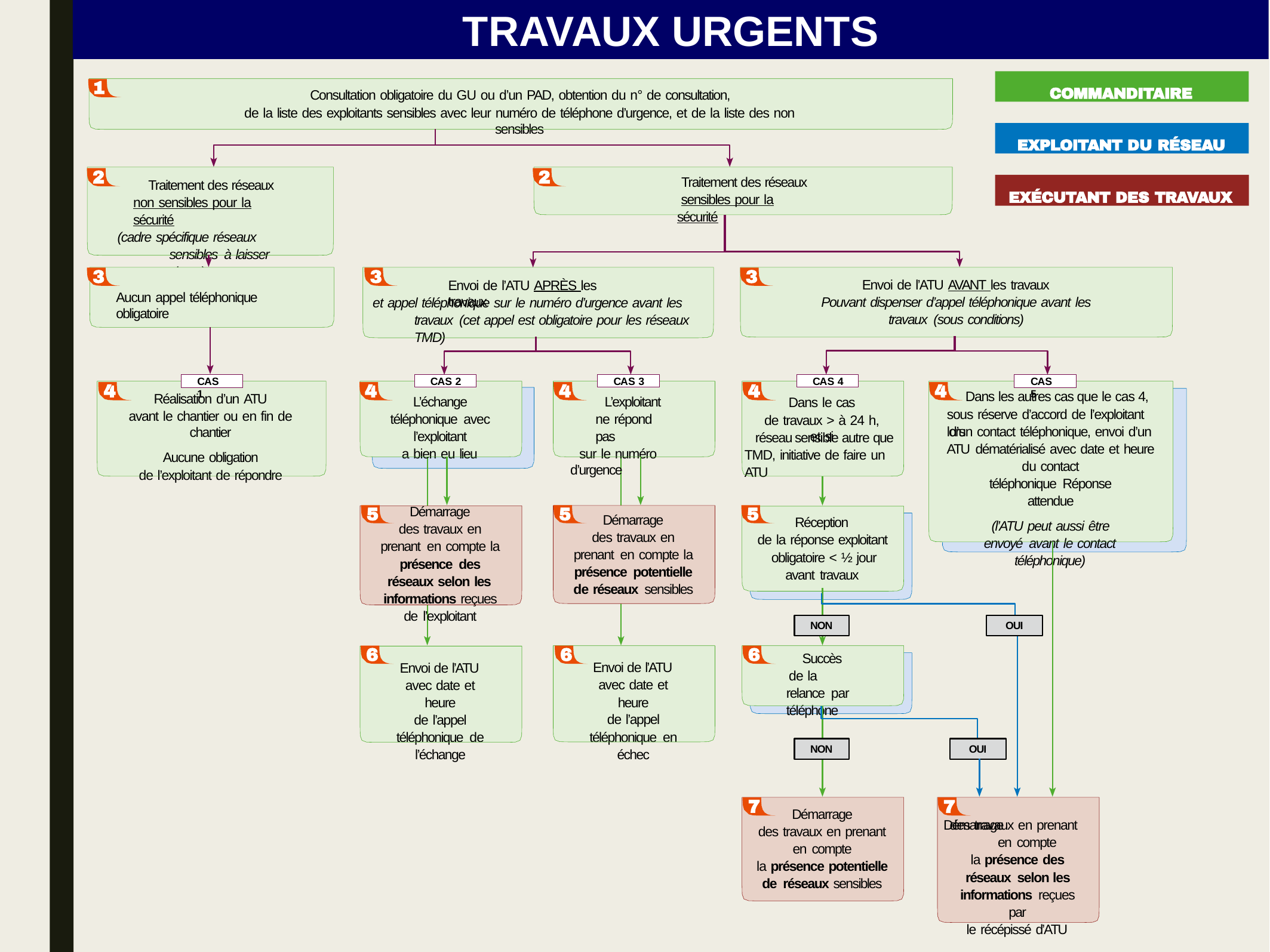

TRAVAUX URGENTS
COMMANDITAIRE
1

Consultation obligatoire du GU ou d’un PAD, obtention du n° de consultation,
de la liste des exploitants sensibles avec leur numéro de téléphone d’urgence, et de la liste des non sensibles
EXPLOITANT DU RÉSEAU

2
2

Traitement des réseaux  sensibles pour la sécurité
EXÉCUTANT DES TRAVAUX
Traitement des réseaux  non sensibles pour la sécurité
(cadre spécifique réseaux sensibles  à laisser vierge)

3
3
3

Envoi de l’ATU AVANT les travaux
Pouvant dispenser d’appel téléphonique avant les travaux  (sous conditions)
Envoi de l’ATU APRÈS les travaux
Aucun appel téléphonique obligatoire
et appel téléphonique sur le numéro d’urgence avant les travaux  (cet appel est obligatoire pour les réseaux TMD)

CAS 2

CAS 3

CAS 4

CAS 1
CAS 5
4
4
4
4
4

Dans les autres cas que le cas 4,  sous réserve d’accord de l’exploitant lors

Réalisation d’un ATU
avant le chantier ou en fin de chantier
Aucune obligation
de l’exploitant de répondre
L’échange téléphonique  avec l’exploitant
a bien eu lieu
L’exploitant  ne répond pas
sur le numéro d’urgence
Dans le cas
de travaux > à 24 h, et si
d’un contact téléphonique, envoi d’un ATU  dématérialisé avec date et heure
du contact téléphonique  Réponse attendue
(l’ATU peut aussi être envoyé  avant le contact téléphonique)
réseau sensible autre que  TMD, initiative de faire un ATU

5
5
5
Démarrage
des travaux en prenant  en compte la présence  des réseaux selon les  informations reçues de  l’exploitant

Démarrage
des travaux en prenant  en compte la présence  potentielle de réseaux  sensibles

Réception
de la réponse exploitant  obligatoire < ½ jour avant  travaux

NON
OUI

6
6
6

Succès

Envoi de l’ATU  avec date et heure
de l’appel téléphonique  en échec
Envoi de l’ATU  avec date et heure
de l’appel téléphonique  de l’échange
de la relance  par téléphone

NON
OUI

7
7	Démarrage

Démarrage
des travaux en prenant en  compte
des travaux en prenant en  compte
la présence potentielle de  réseaux sensibles
la présence des réseaux  selon les informations  reçues par
le récépissé d’ATU